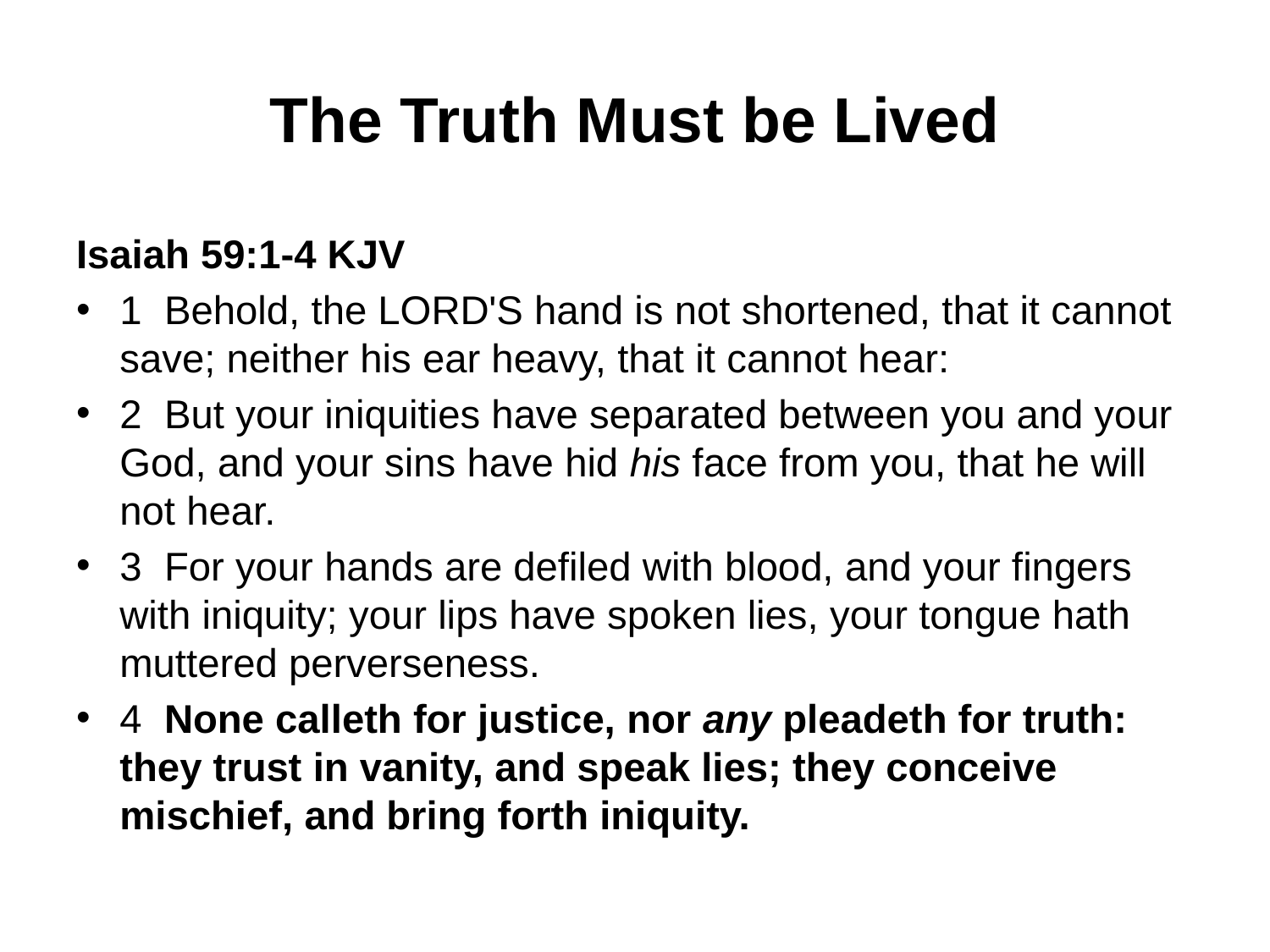

# The Truth Must be Lived
Isaiah 59:1-4 KJV
1  Behold, the LORD'S hand is not shortened, that it cannot save; neither his ear heavy, that it cannot hear:
2  But your iniquities have separated between you and your God, and your sins have hid his face from you, that he will not hear.
3  For your hands are defiled with blood, and your fingers with iniquity; your lips have spoken lies, your tongue hath muttered perverseness.
4  None calleth for justice, nor any pleadeth for truth: they trust in vanity, and speak lies; they conceive mischief, and bring forth iniquity.